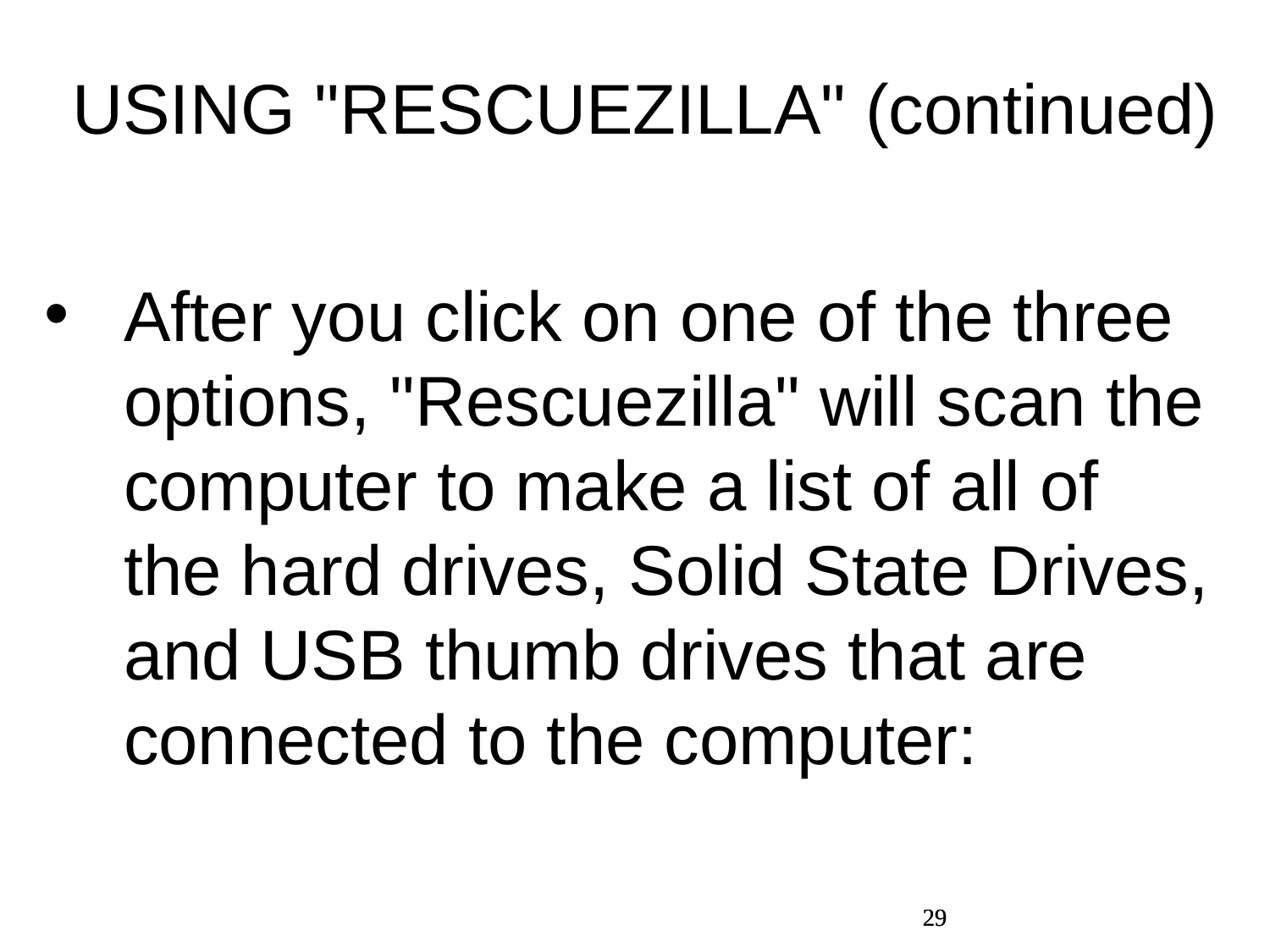

USING "RESCUEZILLA" (continued)
After you click on one of the three options, "Rescuezilla" will scan the computer to make a list of all of the hard drives, Solid State Drives, and USB thumb drives that are connected to the computer:
29
29